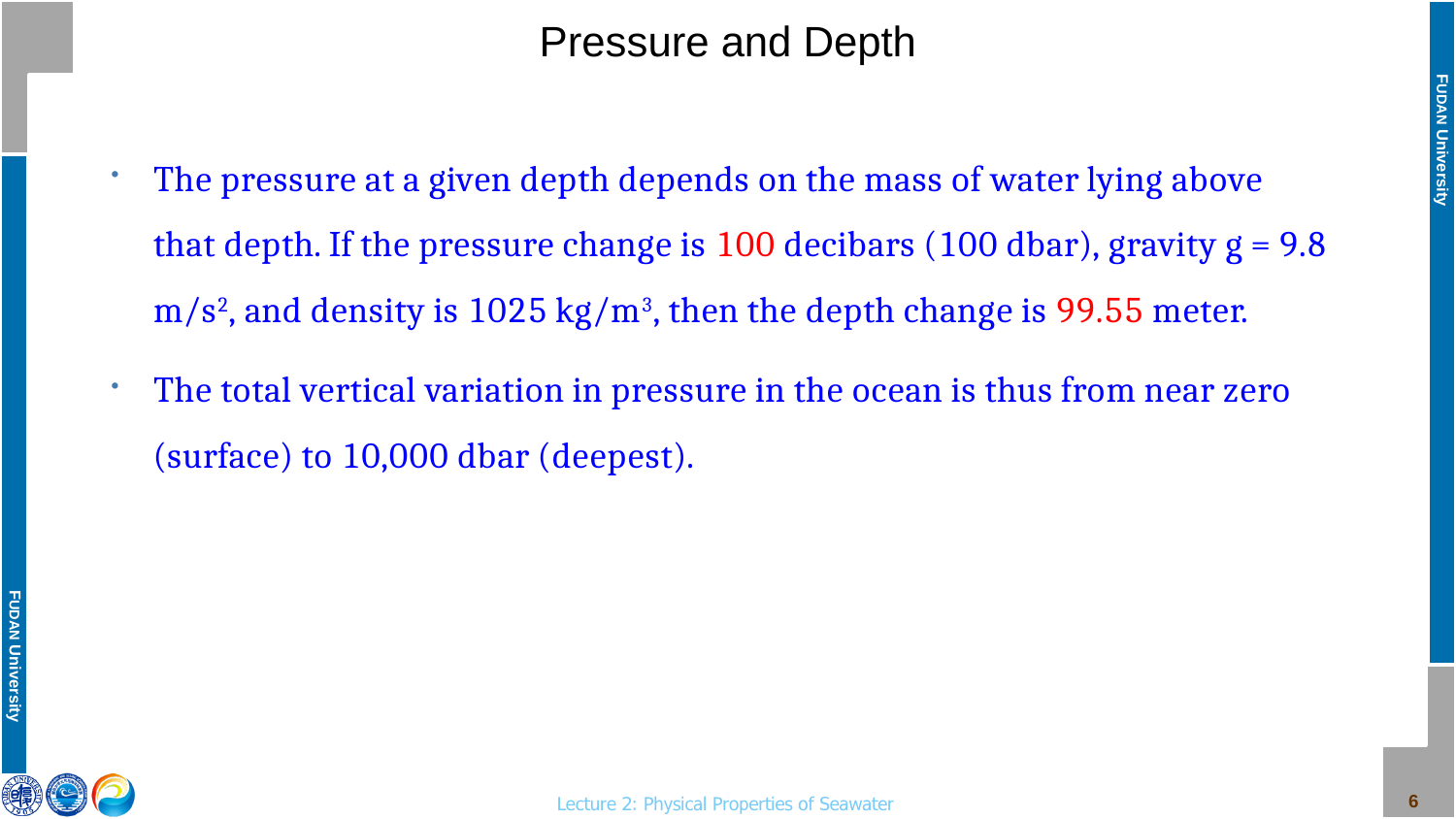

# Pressure and Depth
The pressure at a given depth depends on the mass of water lying above that depth. If the pressure change is 100 decibars (100 dbar), gravity g = 9.8 m/s2, and density is 1025 kg/m3, then the depth change is 99.55 meter.
The total vertical variation in pressure in the ocean is thus from near zero (surface) to 10,000 dbar (deepest).